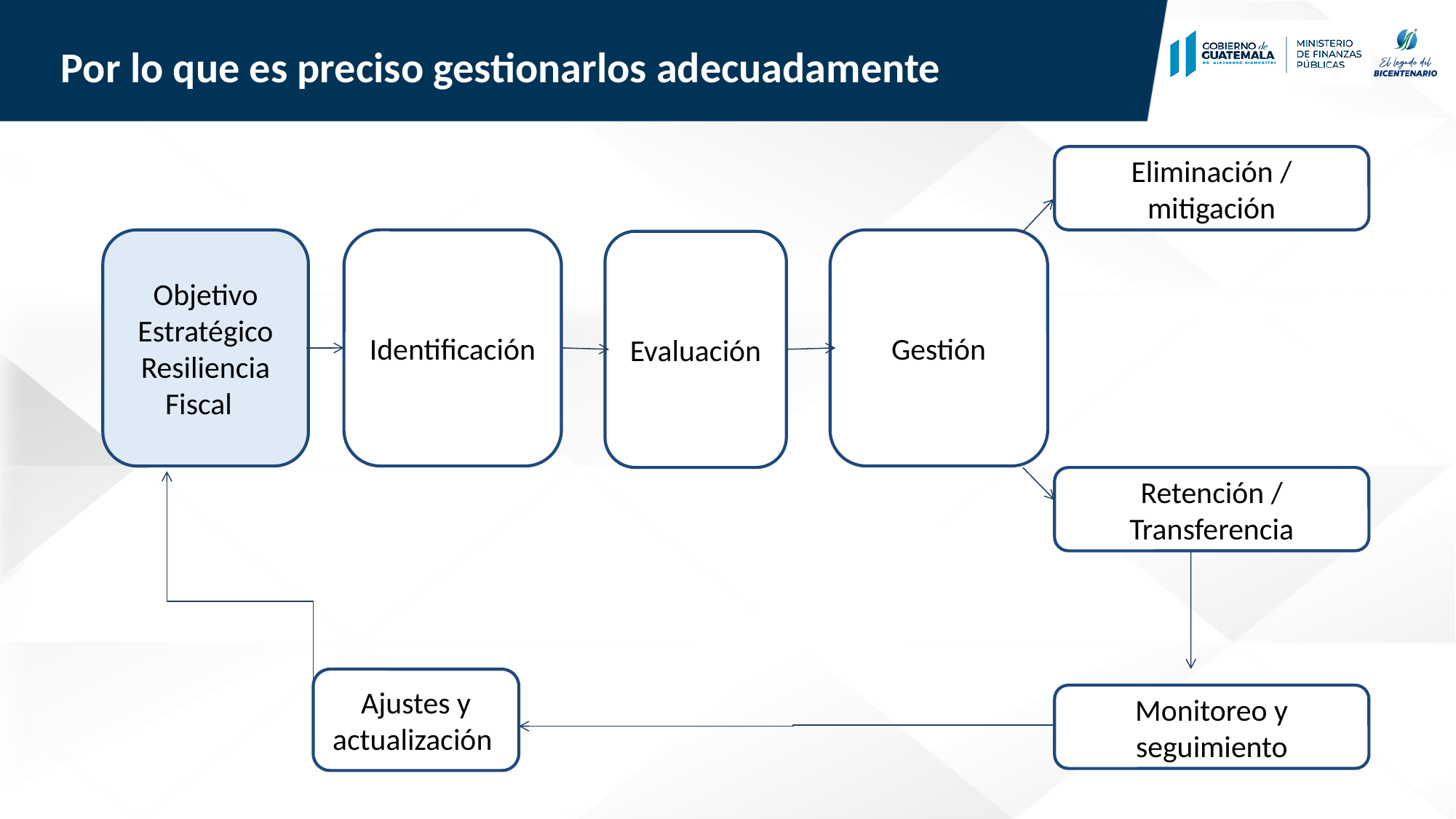

# Por lo que es preciso gestionarlos adecuadamente
Eliminación / mitigación
Identificación
Gestión
Objetivo Estratégico Resiliencia Fiscal
Evaluación
Retención / Transferencia
Ajustes y actualización
Monitoreo y seguimiento